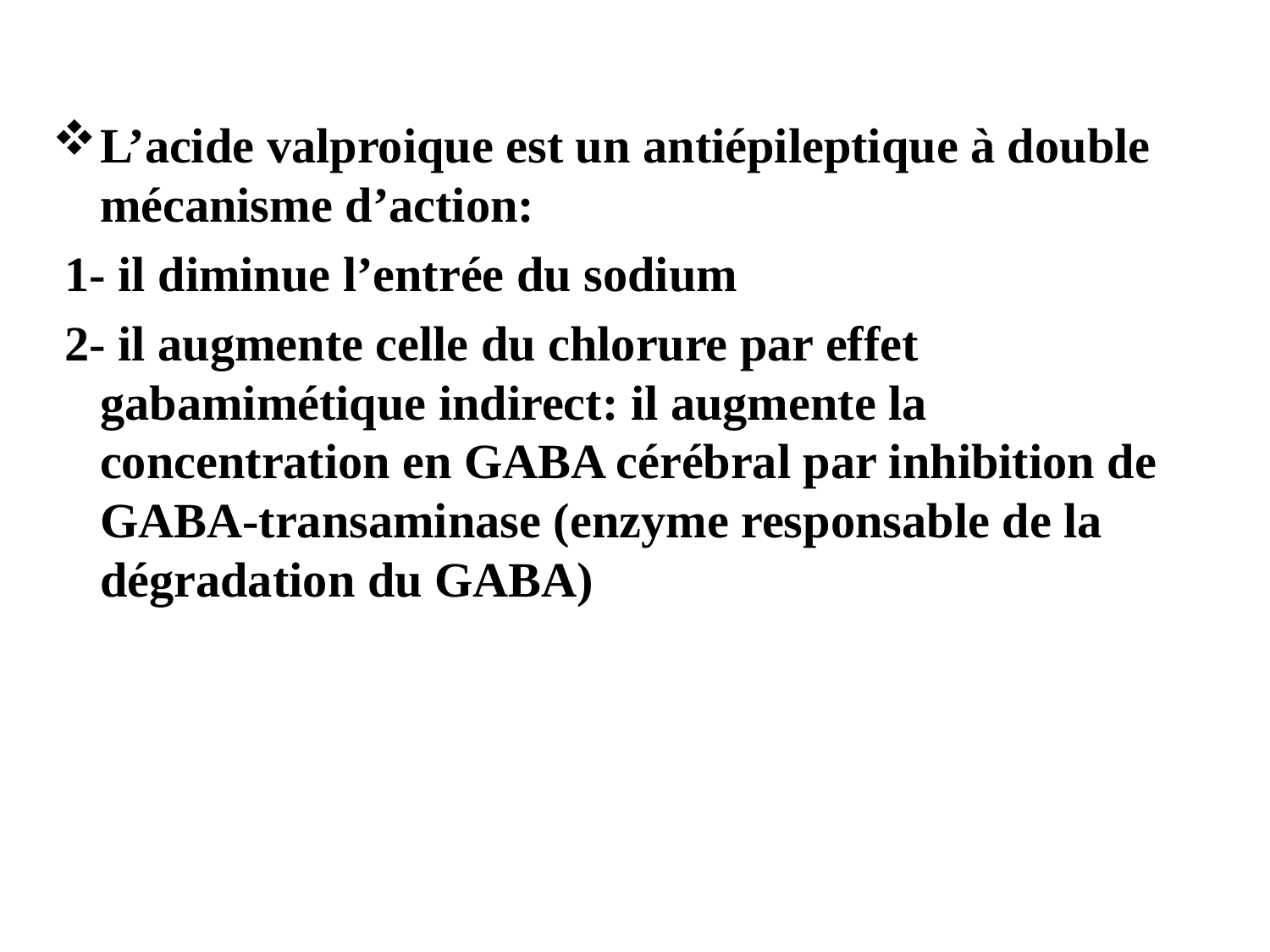

L’acide valproique est un antiépileptique à double mécanisme d’action:
 1- il diminue l’entrée du sodium
 2- il augmente celle du chlorure par effet gabamimétique indirect: il augmente la concentration en GABA cérébral par inhibition de GABA-transaminase (enzyme responsable de la dégradation du GABA)